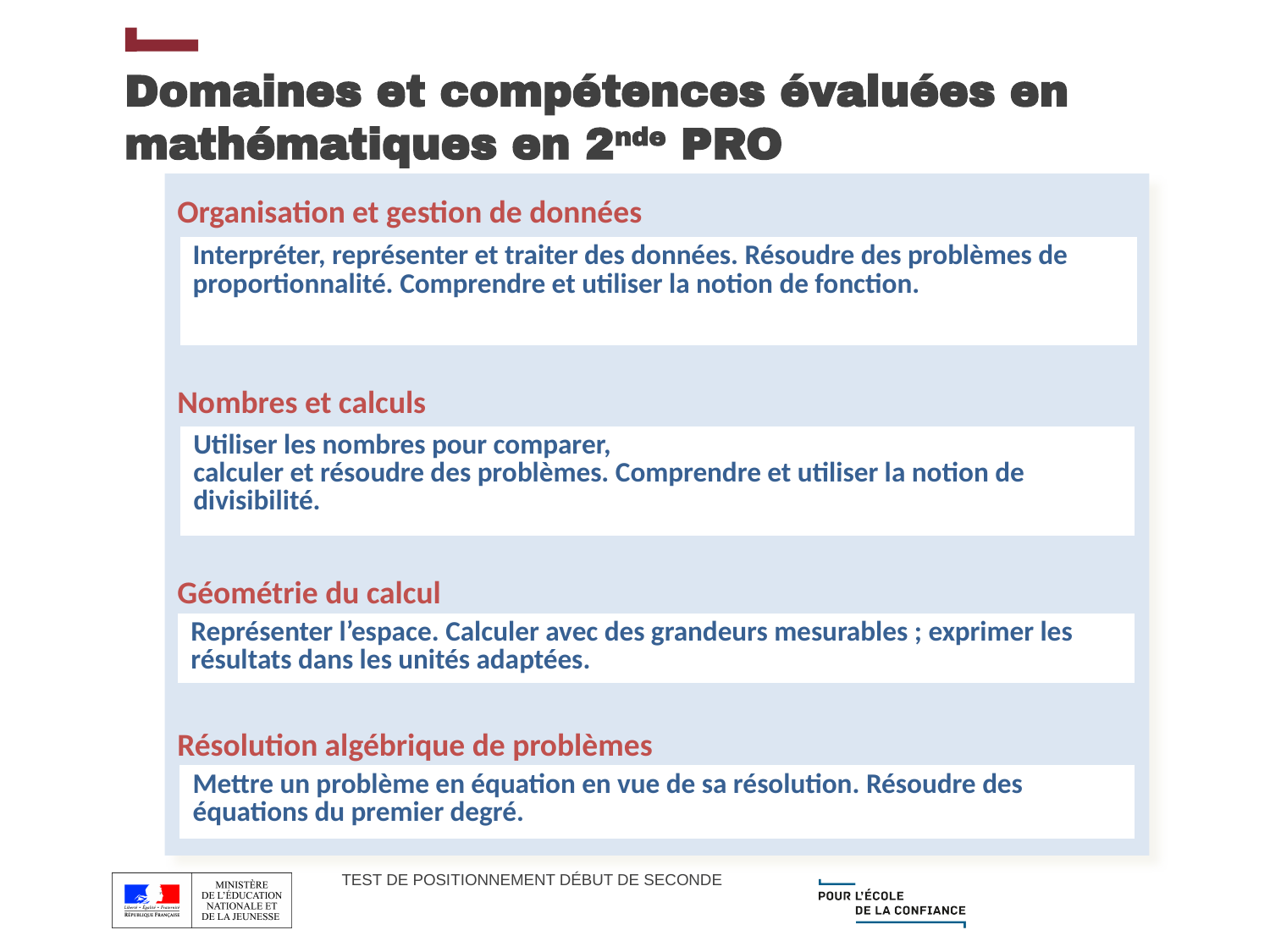

# Domaines et compétences évaluées en mathématiques en 2nde PRO

Organisation et gestion de données

Nombres et calculs

Géométrie du calcul

Résolution algébrique de problèmes

| Interpréter, représenter et traiter des données. Résoudre des problèmes de proportionnalité. Comprendre et utiliser la notion de fonction. |
| --- |
| Utiliser les nombres pour comparer, calculer et résoudre des problèmes. Comprendre et utiliser la notion de divisibilité. |
| --- |
| Représenter l’espace. Calculer avec des grandeurs mesurables ; exprimer les résultats dans les unités adaptées. |
| --- |
| Mettre un problème en équation en vue de sa résolution. Résoudre des équations du premier degré. |
| --- |